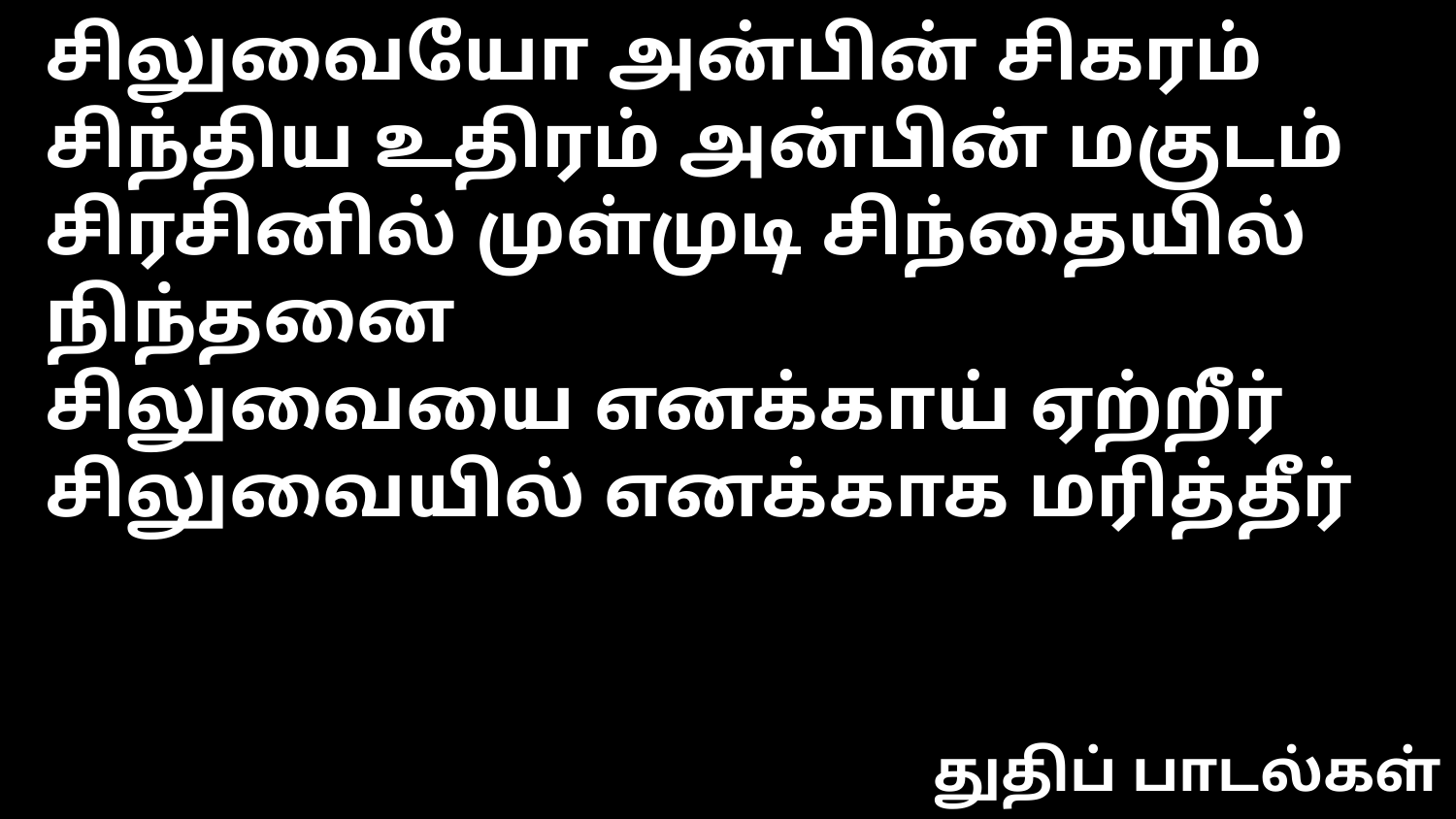

சிலுவையோ அன்பின் சிகரம்
சிந்திய உதிரம் அன்பின் மகுடம்
சிரசினில் முள்முடி சிந்தையில் நிந்தனை
சிலுவையை எனக்காய் ஏற்றீர்
சிலுவையில் எனக்காக மரித்தீர்

துதிப் பாடல்கள்